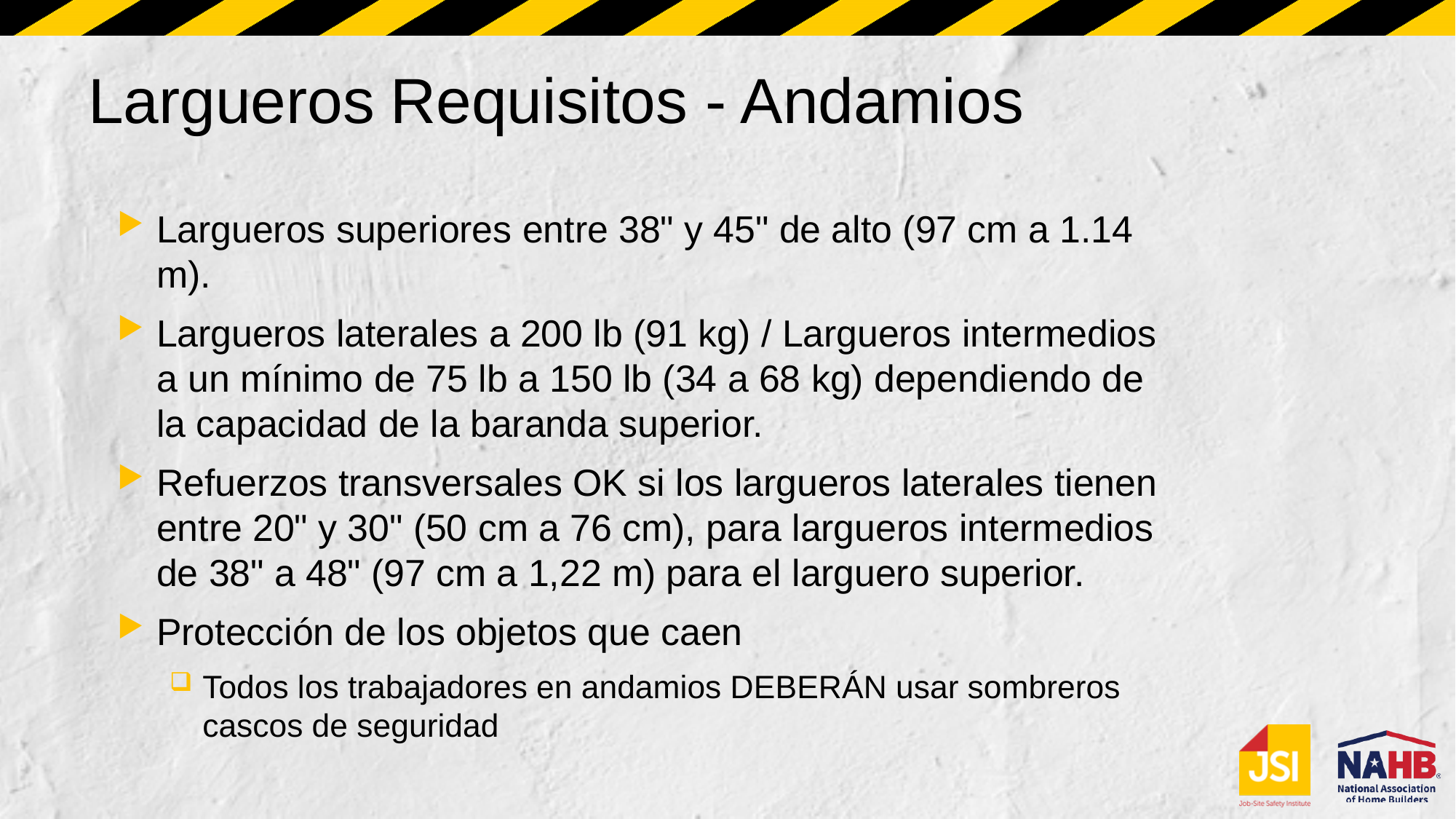

# Largueros Requisitos - Andamios
Largueros superiores entre 38" y 45" de alto (97 cm a 1.14 m).
Largueros laterales a 200 lb (91 kg) / Largueros intermedios a un mínimo de 75 lb a 150 lb (34 a 68 kg) dependiendo de la capacidad de la baranda superior.
Refuerzos transversales OK si los largueros laterales tienen entre 20" y 30" (50 cm a 76 cm), para largueros intermedios de 38" a 48" (97 cm a 1,22 m) para el larguero superior.
Protección de los objetos que caen
Todos los trabajadores en andamios DEBERÁN usar sombreros cascos de seguridad